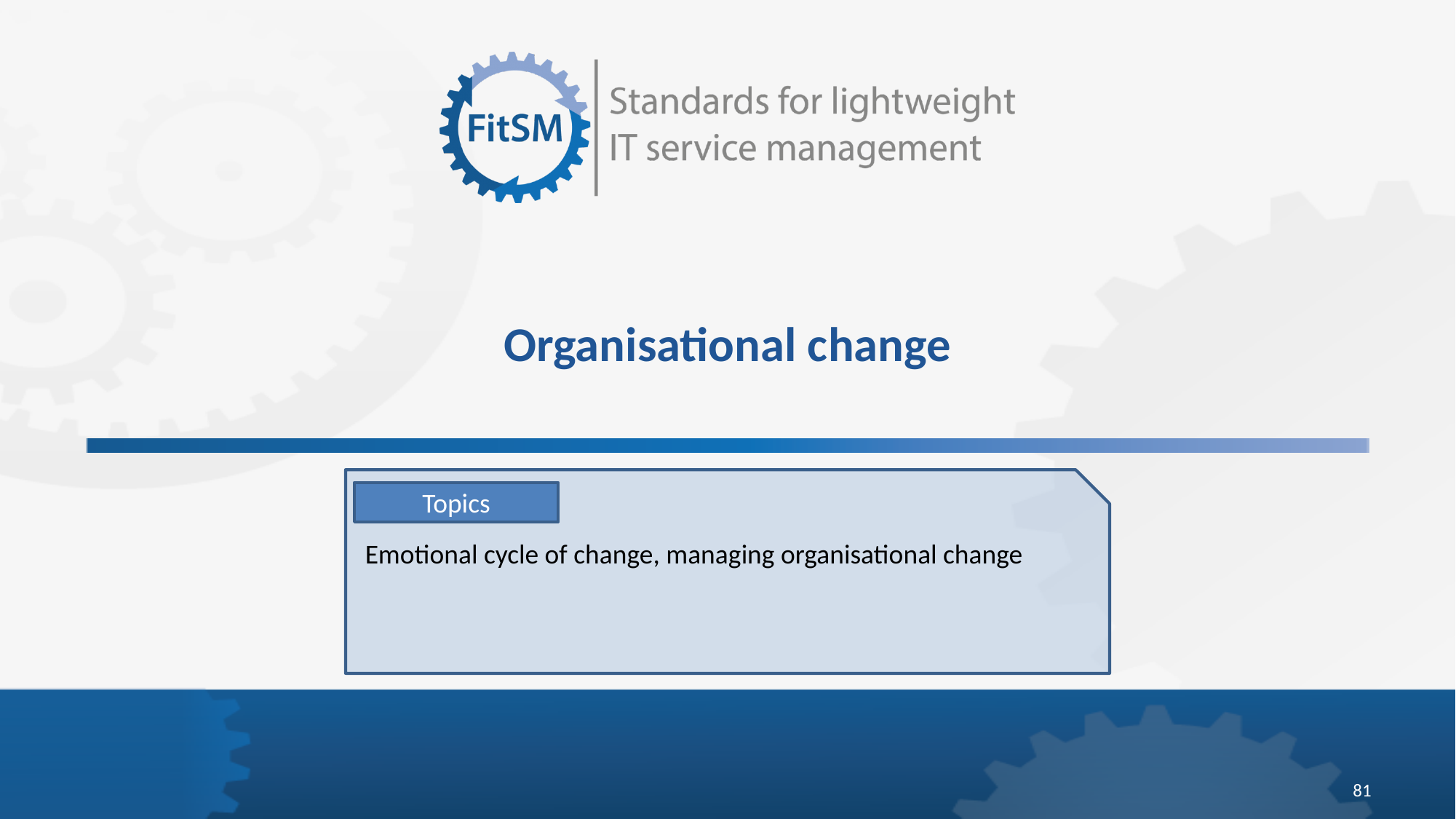

# Organisational change

Topics
Emotional cycle of change, managing organisational change
81